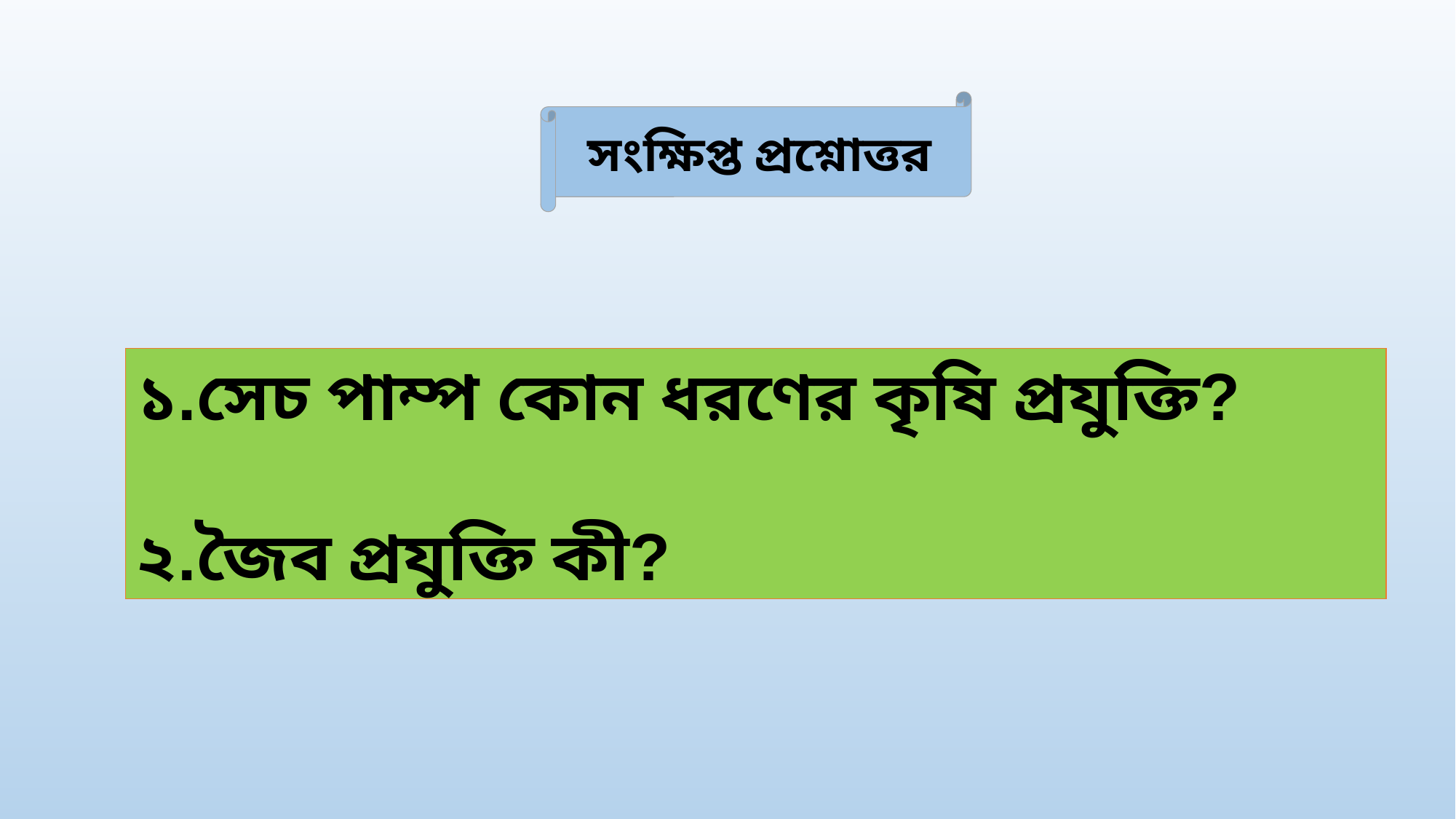

সংক্ষিপ্ত প্রশ্নোত্তর
১.সেচ পাম্প কোন ধরণের কৃষি প্রযুক্তি?

২.জৈব প্রযুক্তি কী?